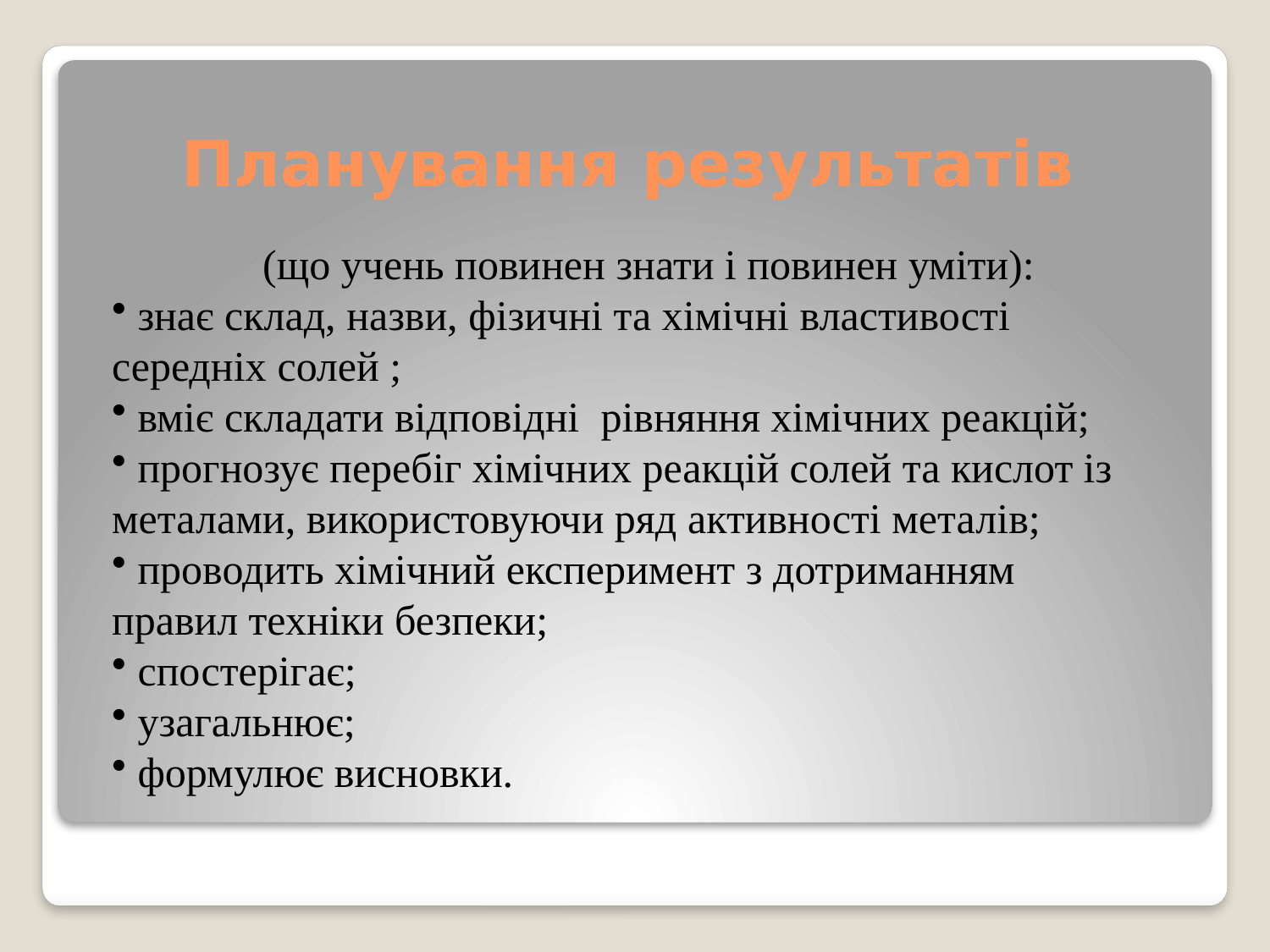

# Планування результатів
(що учень повинен знати і повинен уміти):
 знає склад, назви, фізичні та хімічні властивості середніх солей ;
 вміє складати відповідні  рівняння хімічних реакцій;
 прогнозує перебіг хімічних реакцій солей та кислот із металами, використовуючи ряд активності металів;
 проводить хімічний експеримент з дотриманням правил техніки безпеки;
 спостерігає;
 узагальнює;
 формулює висновки.